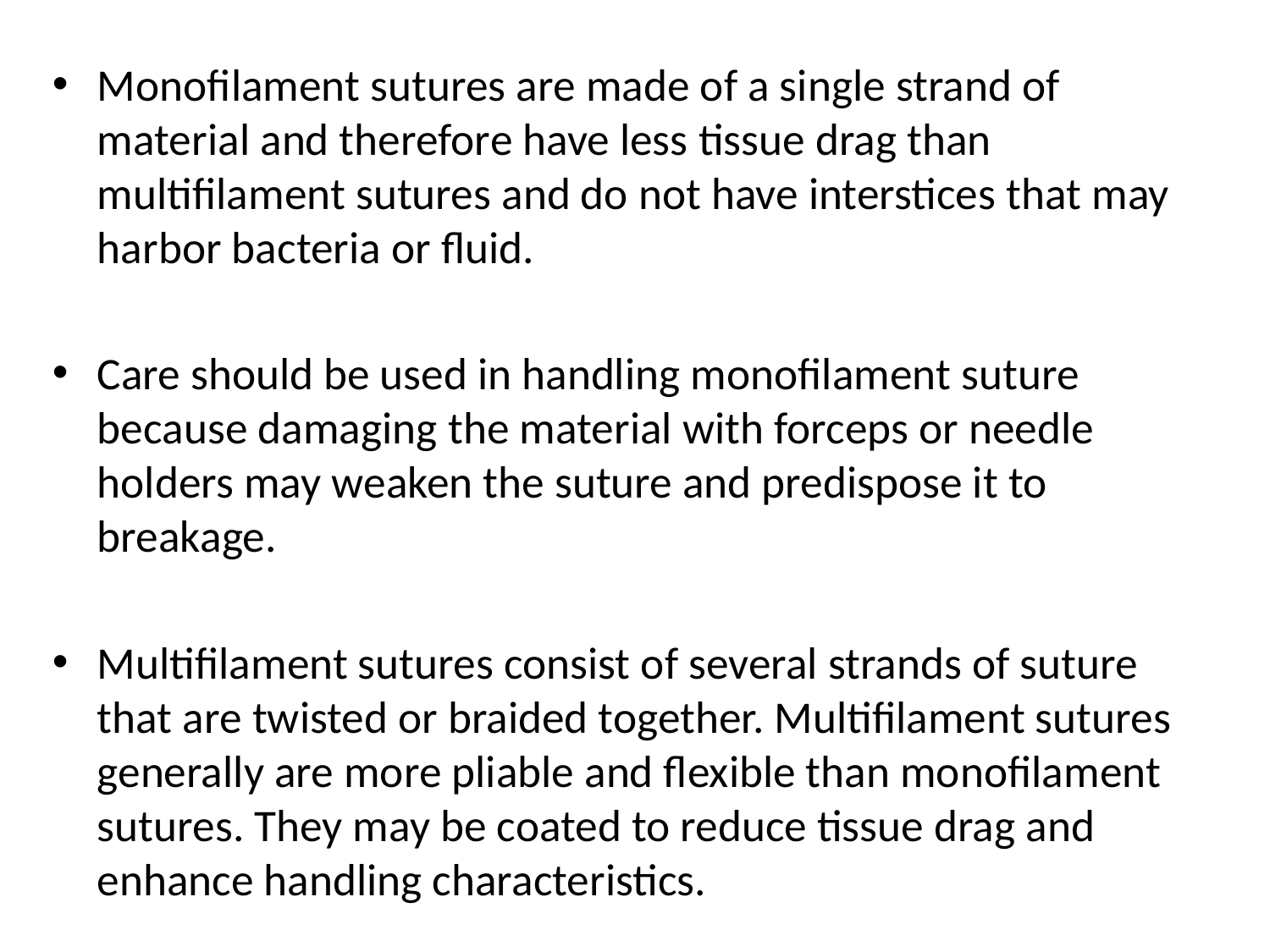

Monofilament sutures are made of a single strand of material and therefore have less tissue drag than multifilament sutures and do not have interstices that may harbor bacteria or fluid.

Care should be used in handling monofilament suture because damaging the material with forceps or needle holders may weaken the suture and predispose it to breakage.

Multifilament sutures consist of several strands of suture that are twisted or braided together. Multifilament sutures generally are more pliable and flexible than monofilament sutures. They may be coated to reduce tissue drag and enhance handling characteristics.